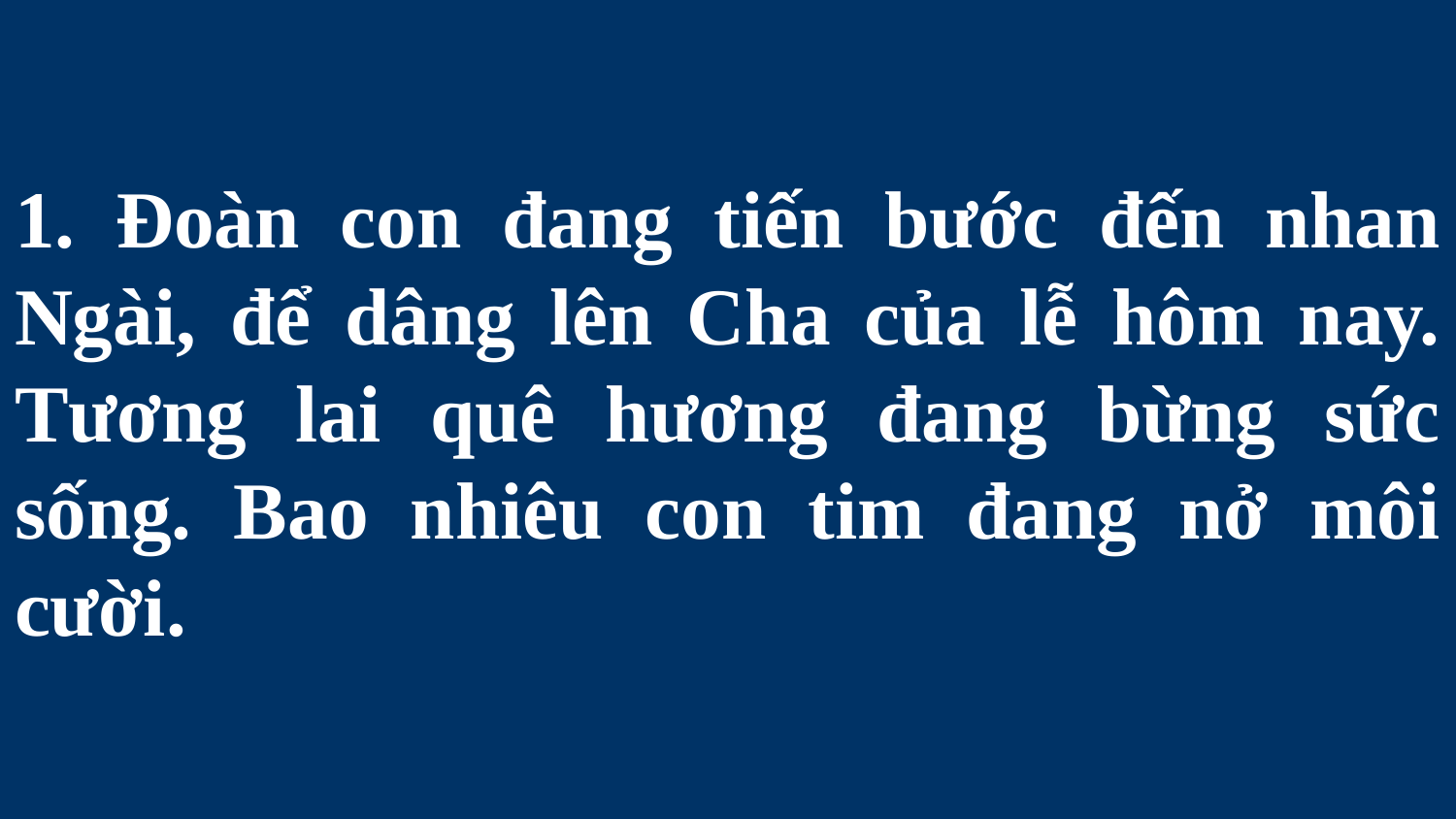

# 1. Đoàn con đang tiến bước đến nhan Ngài, để dâng lên Cha của lễ hôm nay. Tương lai quê hương đang bừng sức sống. Bao nhiêu con tim đang nở môi cười.